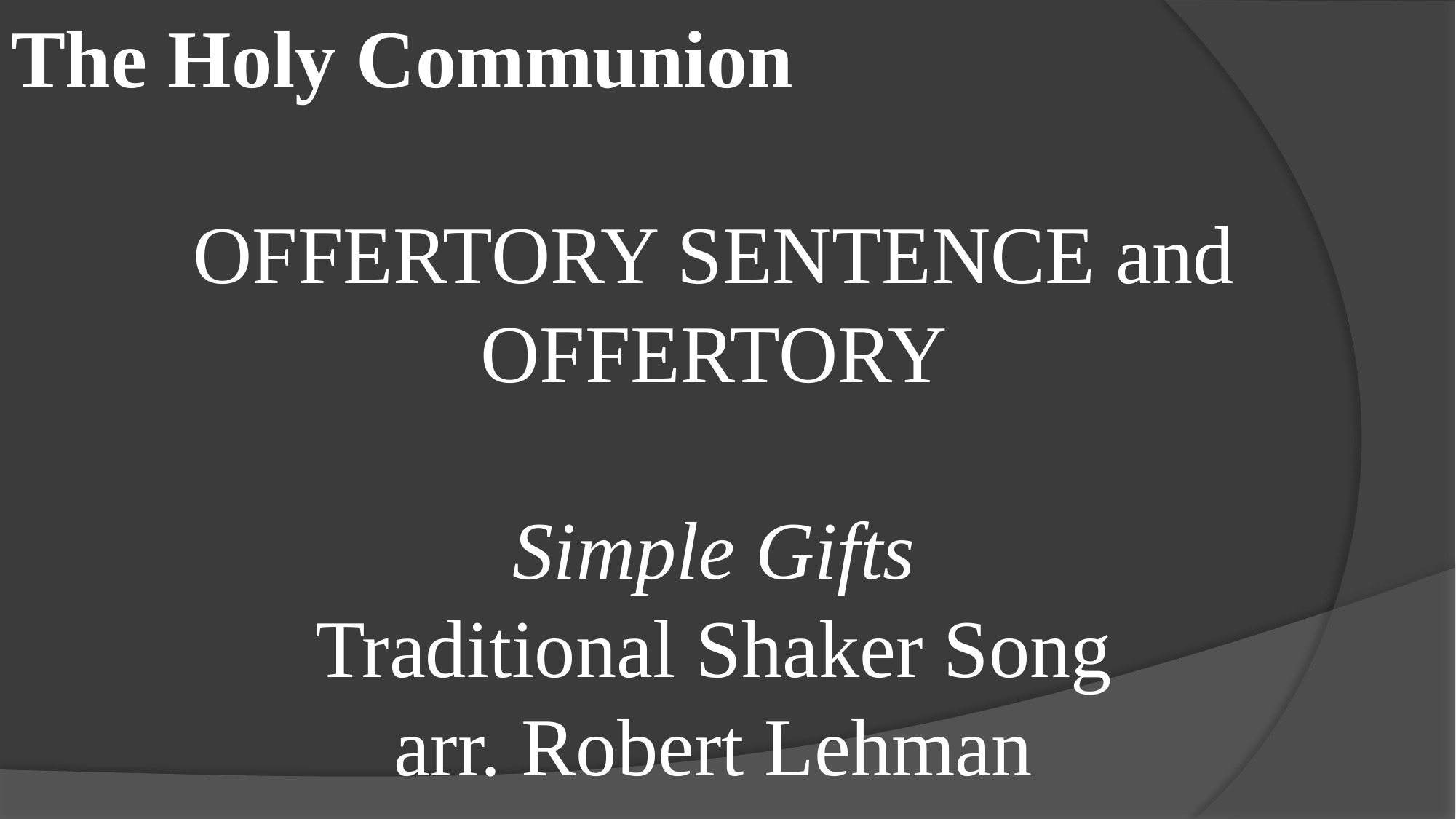

The Holy Communion

OFFERTORY SENTENCE and OFFERTORY

Simple Gifts
Traditional Shaker Song
arr. Robert Lehman